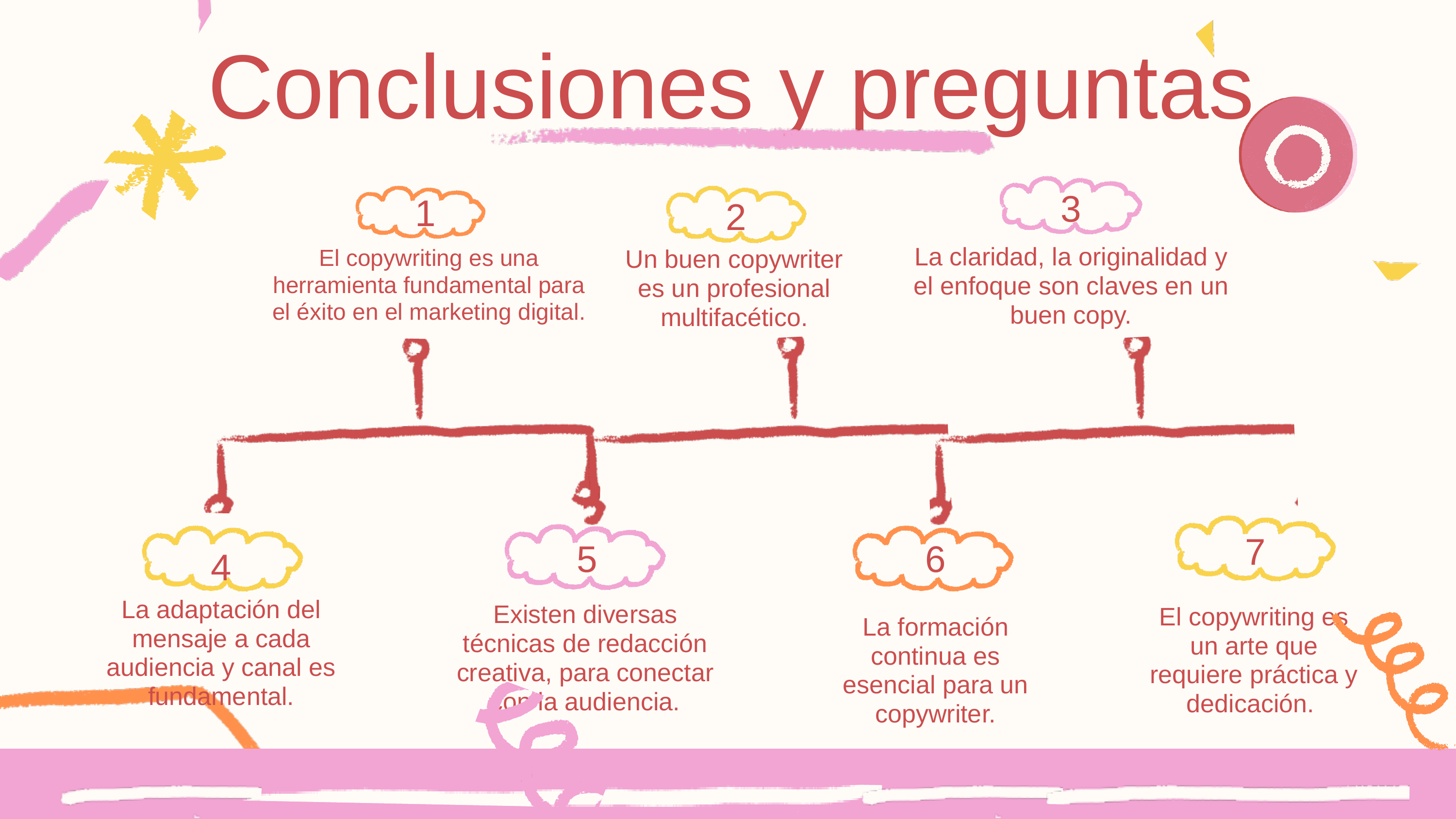

Conclusiones y preguntas

3

1
2
La claridad, la originalidad y el enfoque son claves en un buen copy.
El copywriting es una herramienta fundamental para el éxito en el marketing digital.
Un buen copywriter es un profesional multifacético.

7
5
6
4
La adaptación del mensaje a cada audiencia y canal es fundamental.
Existen diversas técnicas de redacción creativa, para conectar con la audiencia.
El copywriting es un arte que requiere práctica y dedicación.
La formación continua es esencial para un copywriter.